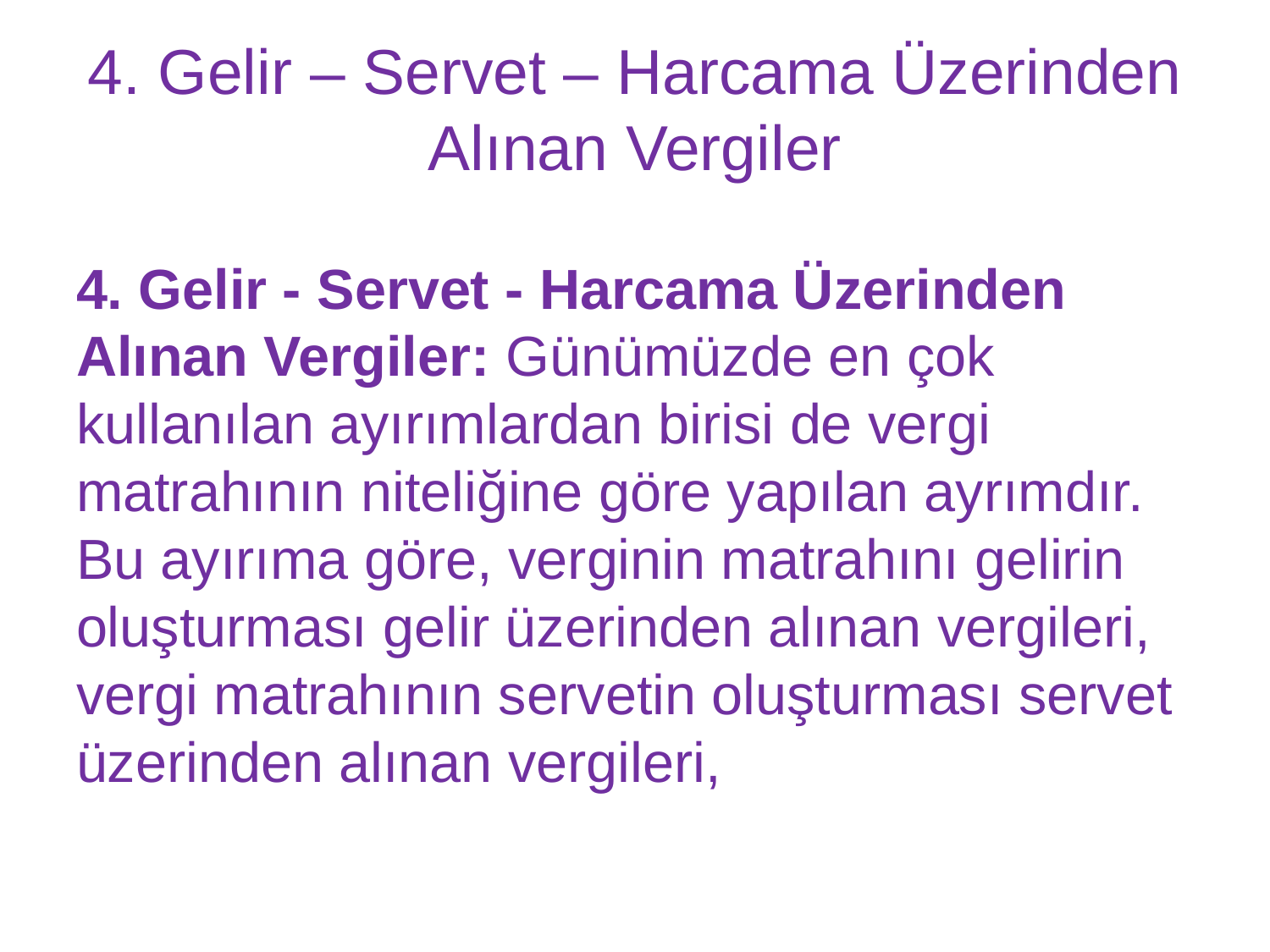

# 4. Gelir – Servet – Harcama Üzerinden Alınan Vergiler
4. Gelir - Servet - Harcama Üzerinden Alınan Vergiler: Günümüzde en çok kullanılan ayırımlardan birisi de vergi matrahının niteliğine göre yapılan ayrımdır. Bu ayırıma göre, verginin matrahını gelirin oluşturması gelir üzerinden alınan vergileri, vergi matrahının servetin oluşturması servet üzerinden alınan vergileri,